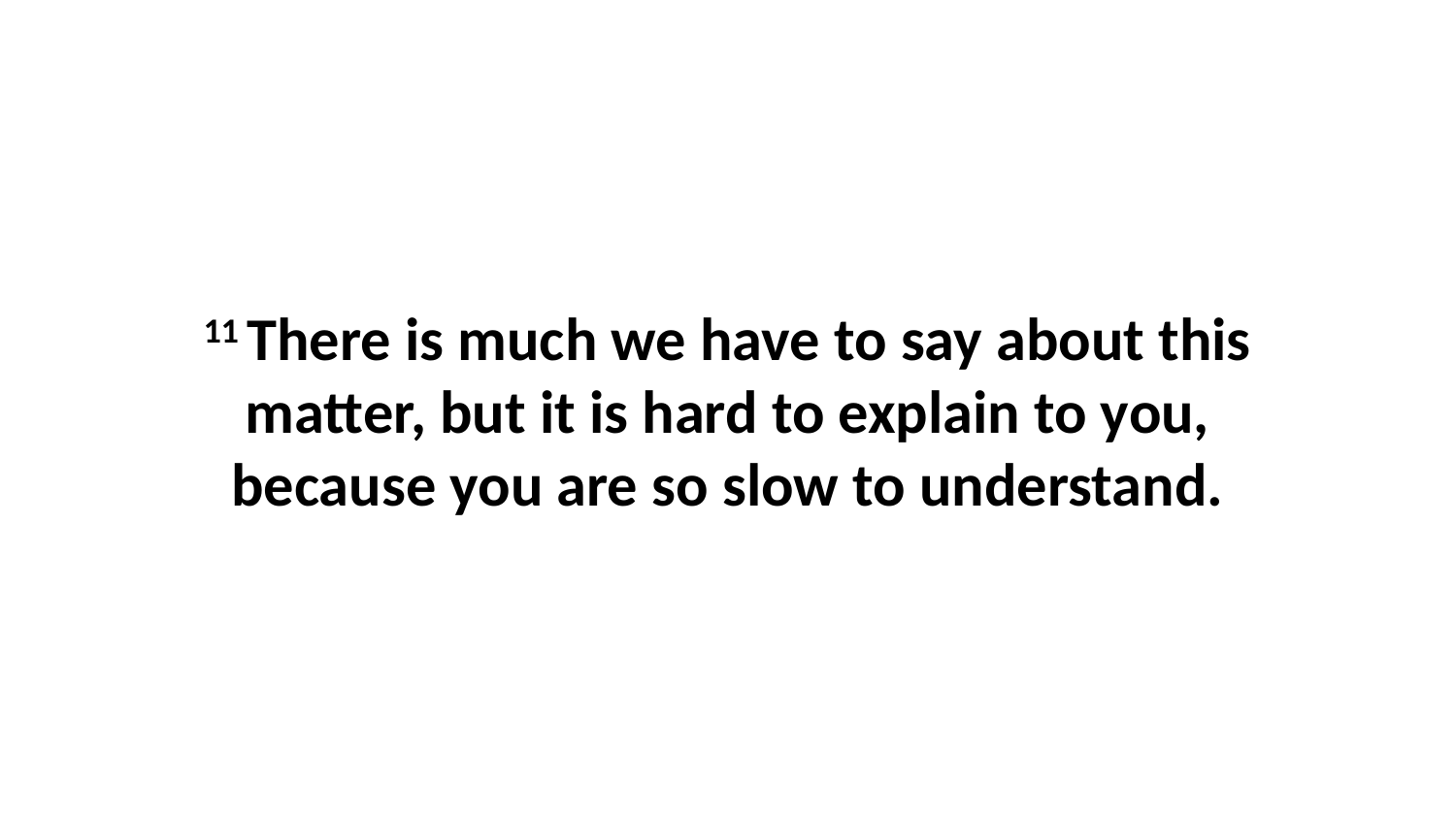

11 There is much we have to say about this matter, but it is hard to explain to you, because you are so slow to understand.